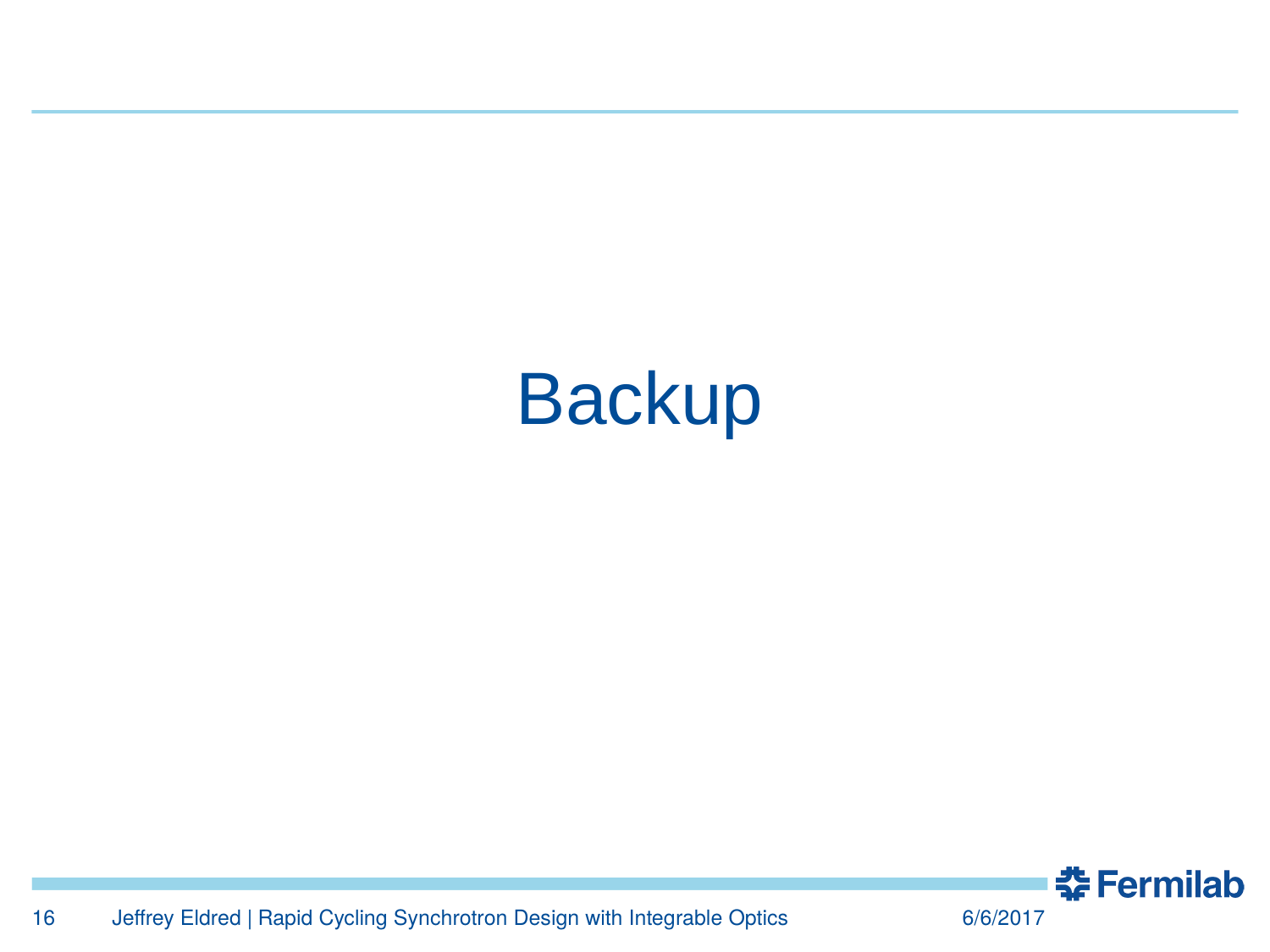

16
16
Backup
16
Jeffrey Eldred | Rapid Cycling Synchrotron Design with Integrable Optics
6/6/2017